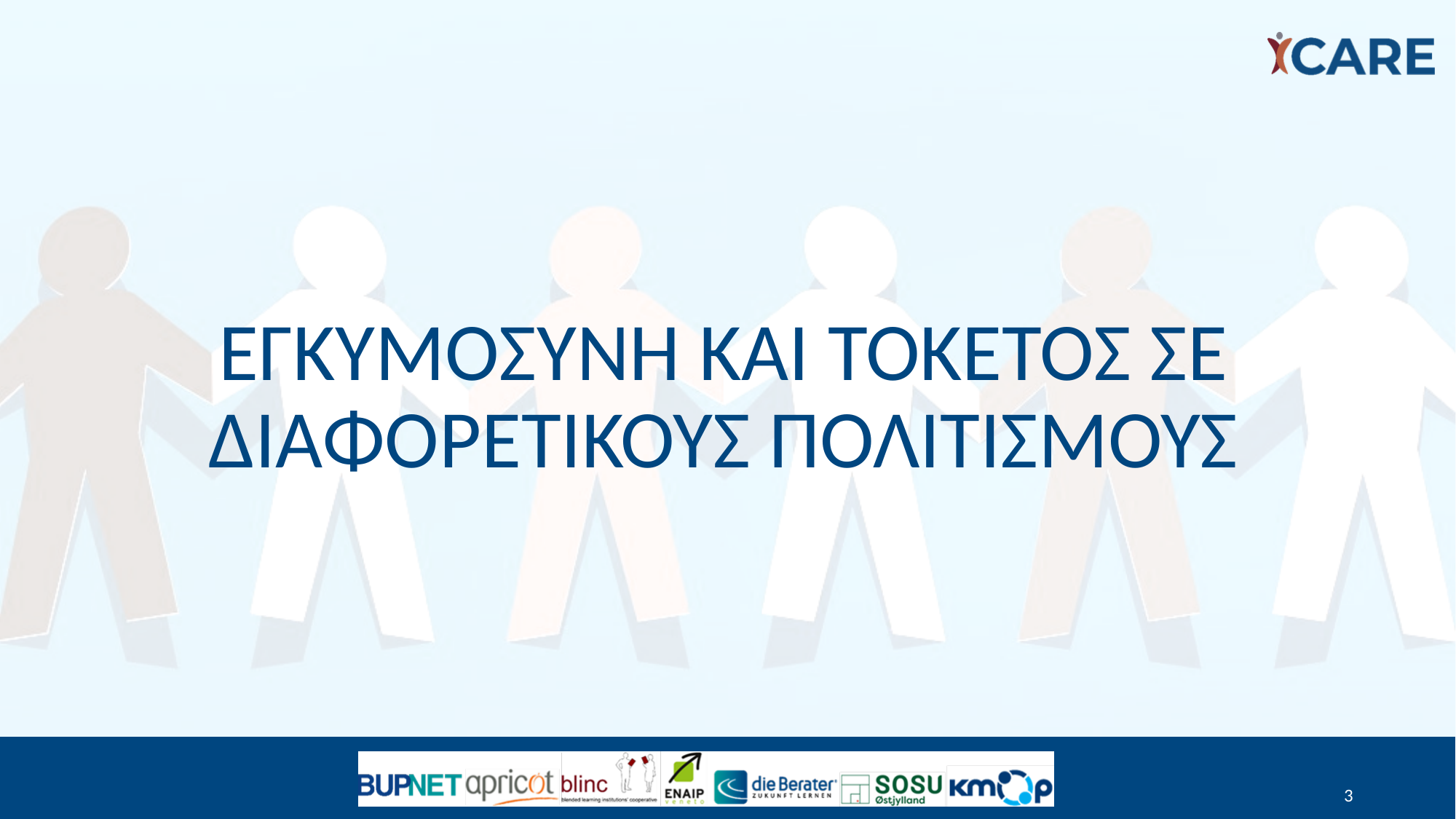

# Εγκυμοσυνη και τοκετος σε διαφορετικους πολιτισμους
3